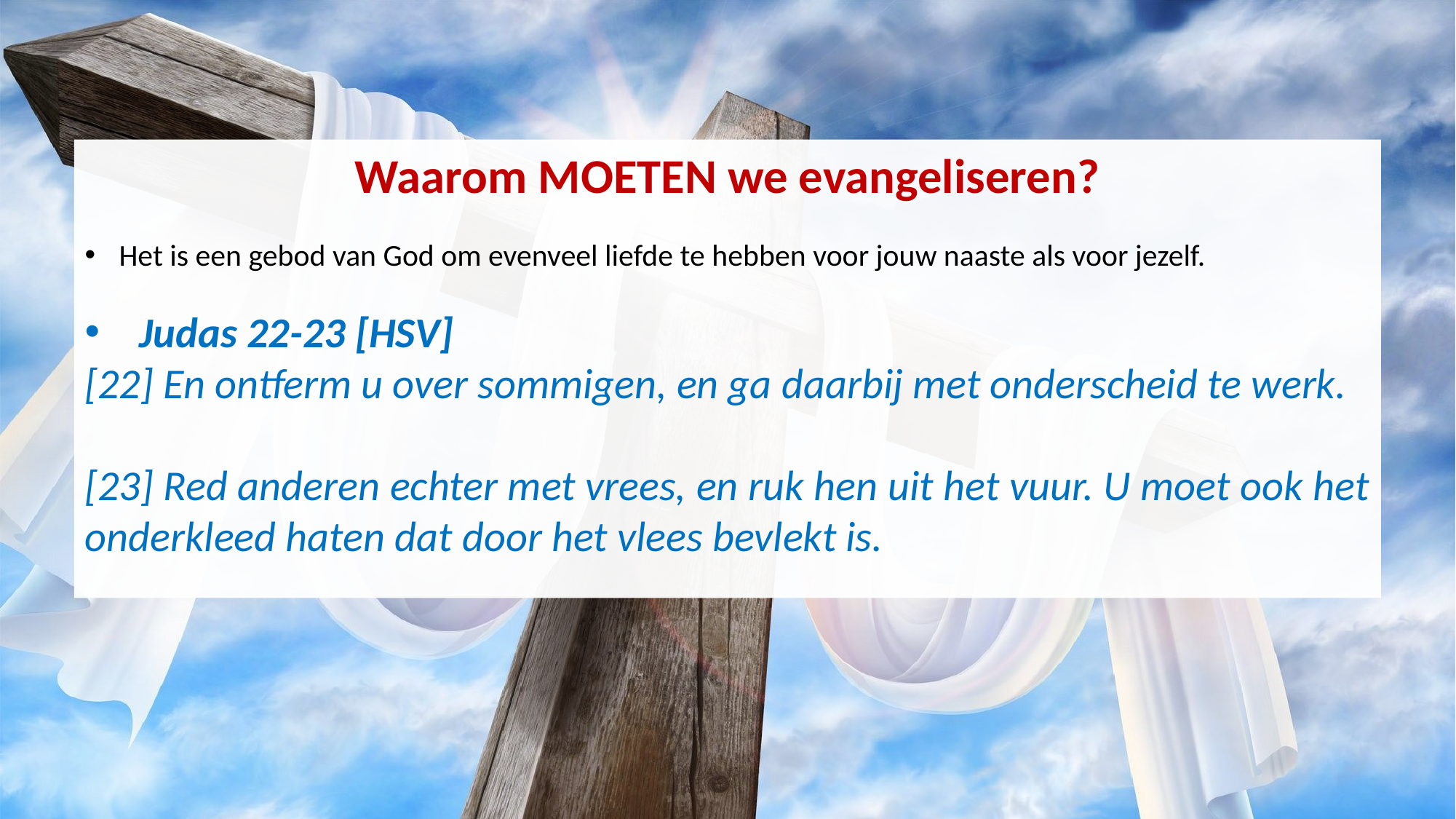

Waarom MOETEN we evangeliseren?

Het is een gebod van God om evenveel liefde te hebben voor jouw naaste als voor jezelf.

Judas 22-23 [HSV]
[22] En ontferm u over sommigen, en ga daarbij met onderscheid te werk.

[23] Red anderen echter met vrees, en ruk hen uit het vuur. U moet ook het onderkleed haten dat door het vlees bevlekt is.